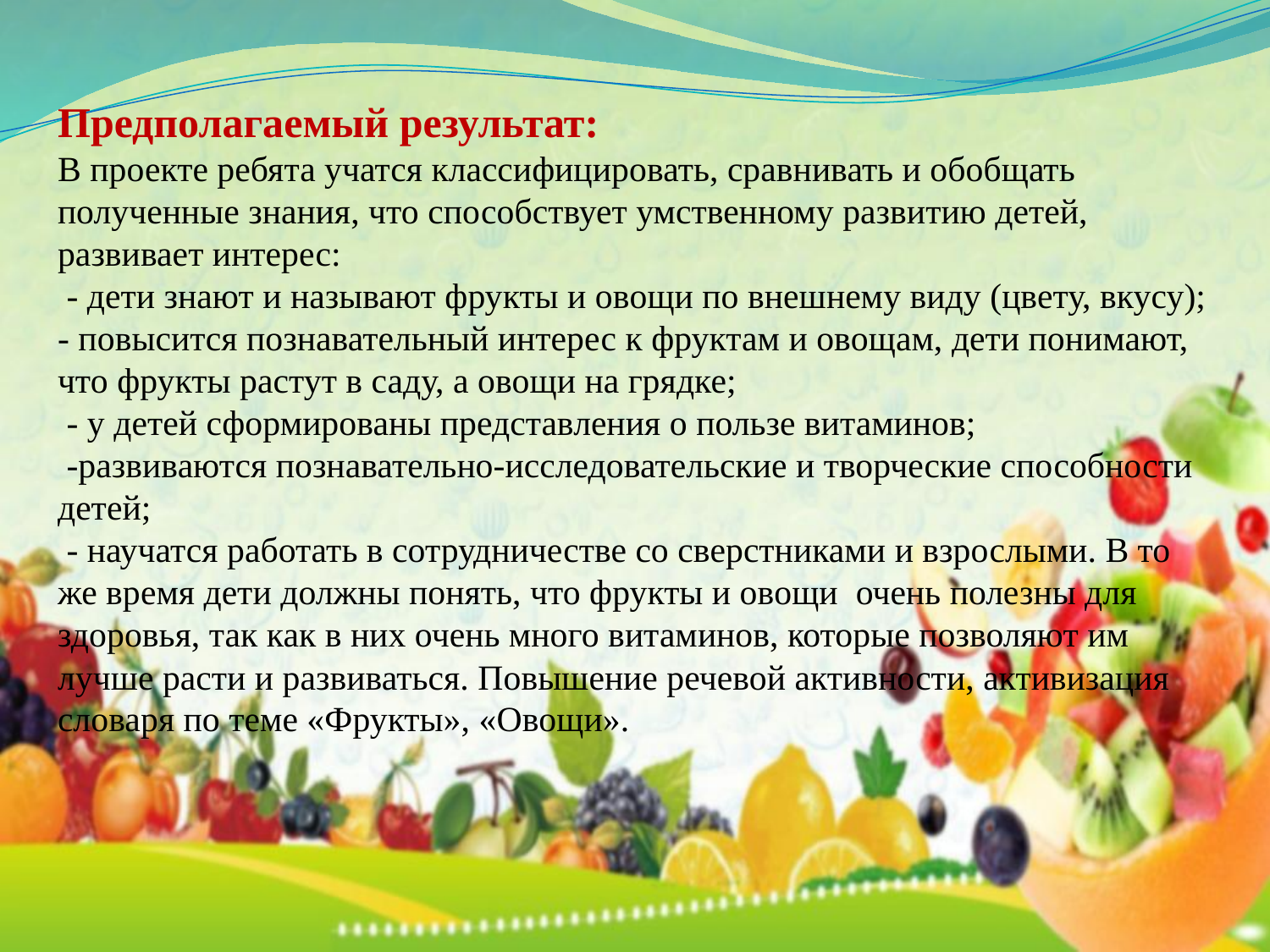

Предполагаемый результат:
В проекте ребята учатся классифицировать, сравнивать и обобщать полученные знания, что способствует умственному развитию детей, развивает интерес:
 - дети знают и называют фрукты и овощи по внешнему виду (цвету, вкусу);
- повысится познавательный интерес к фруктам и овощам, дети понимают, что фрукты растут в саду, а овощи на грядке;
 - у детей сформированы представления о пользе витаминов;
 -развиваются познавательно-исследовательские и творческие способности детей;
 - научатся работать в сотрудничестве со сверстниками и взрослыми. В то же время дети должны понять, что фрукты и овощи  очень полезны для здоровья, так как в них очень много витаминов, которые позволяют им лучше расти и развиваться. Повышение речевой активности, активизация словаря по теме «Фрукты», «Овощи».